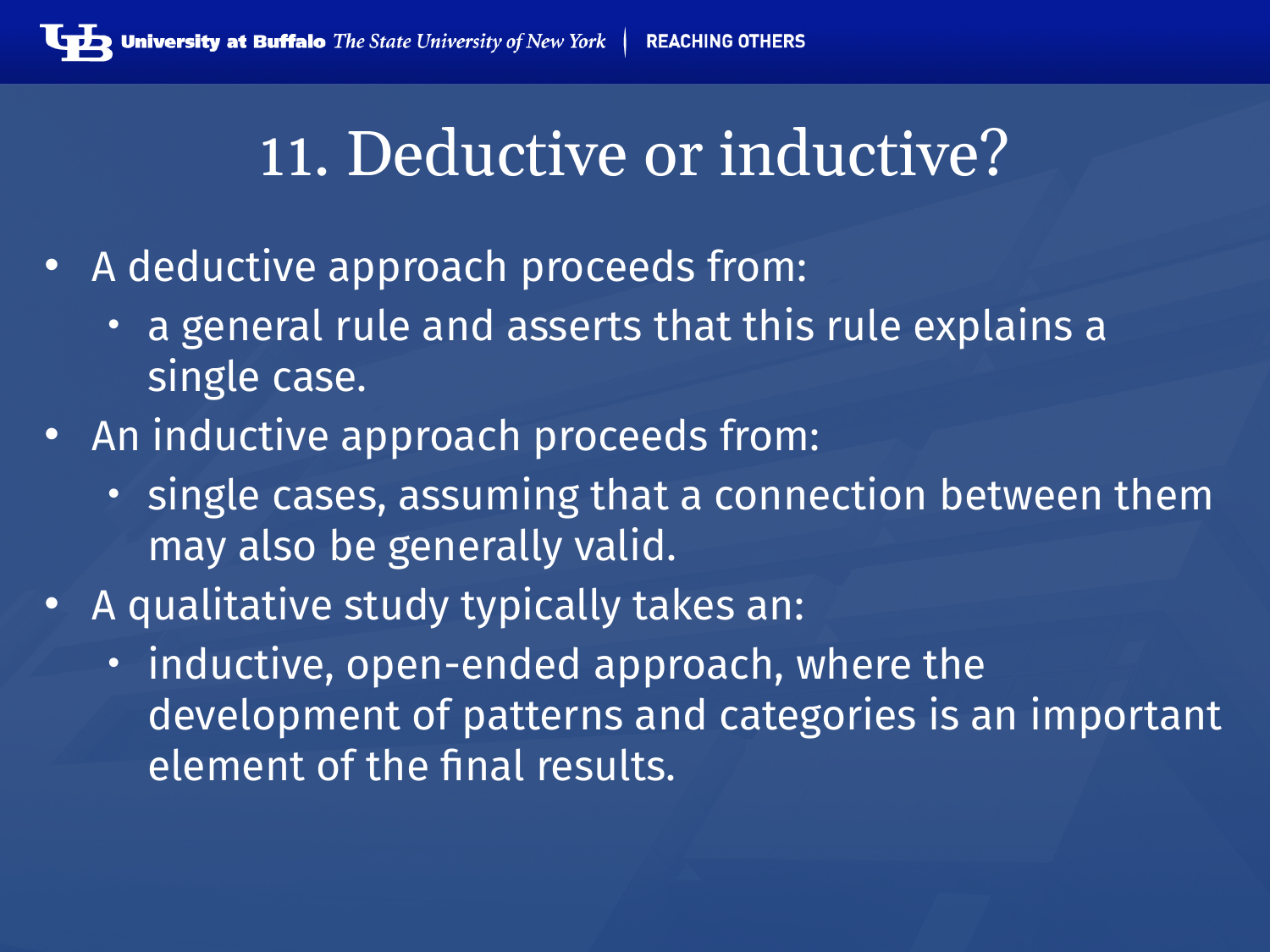

# 11. Deductive or inductive?
A deductive approach proceeds from:
a general rule and asserts that this rule explains a single case.
An inductive approach proceeds from:
single cases, assuming that a connection between them may also be generally valid.
A qualitative study typically takes an:
inductive, open-ended approach, where the development of patterns and categories is an important element of the final results.